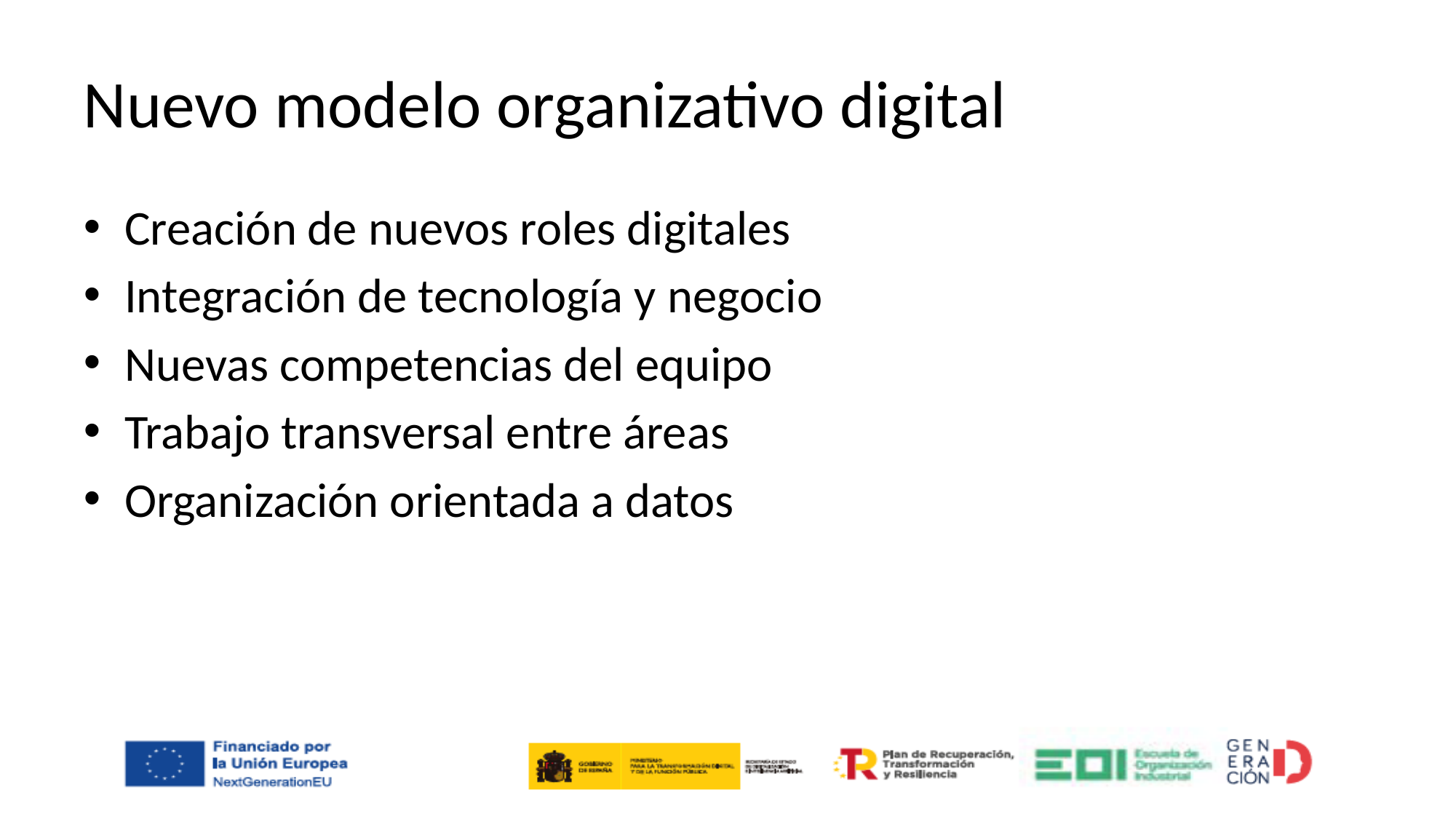

# Nuevo modelo organizativo digital
Creación de nuevos roles digitales
Integración de tecnología y negocio
Nuevas competencias del equipo
Trabajo transversal entre áreas
Organización orientada a datos